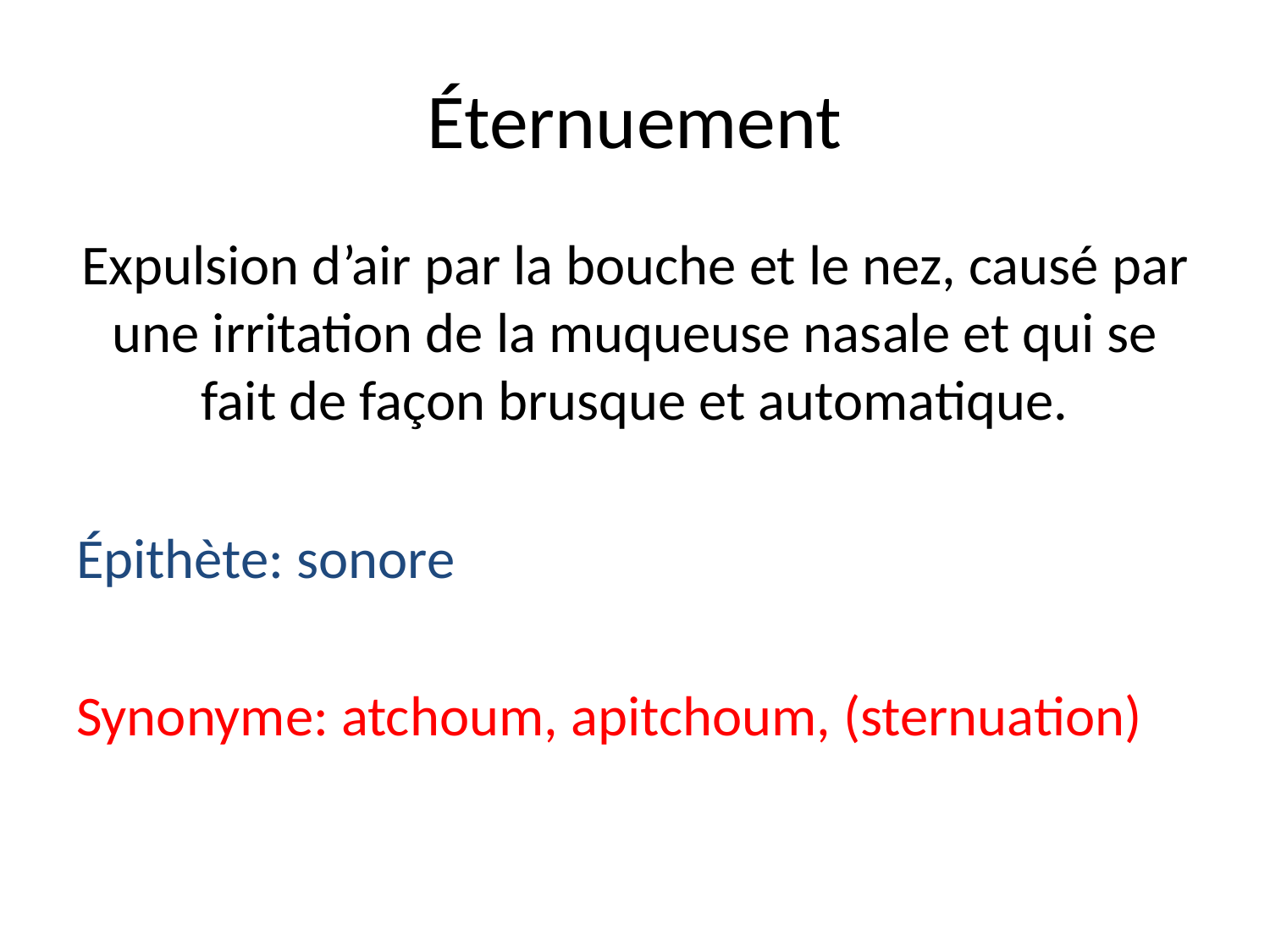

# Éternuement
Expulsion d’air par la bouche et le nez, causé par une irritation de la muqueuse nasale et qui se fait de façon brusque et automatique.

Épithète: sonore

Synonyme: atchoum, apitchoum, (sternuation)